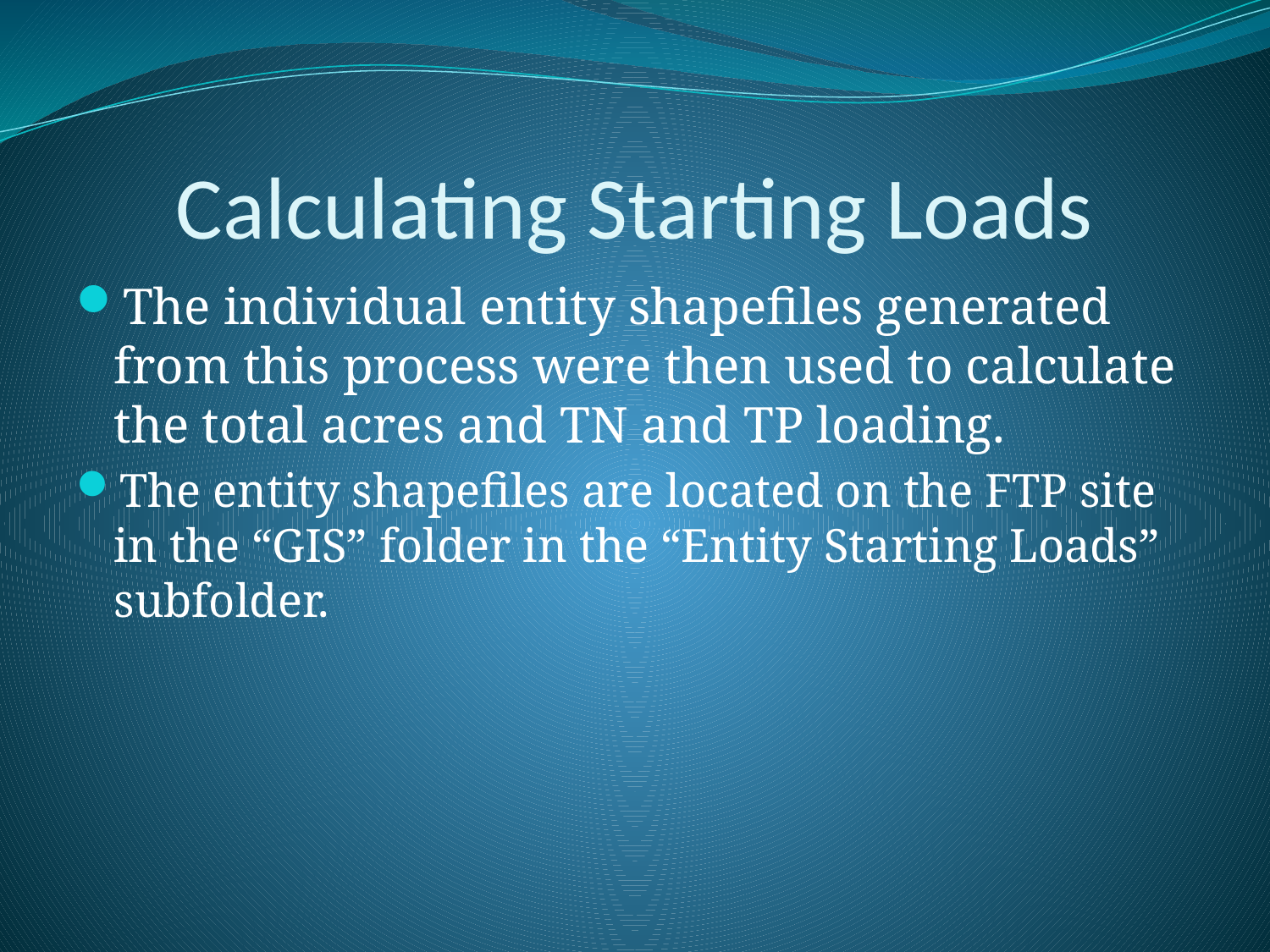

# Calculating Starting Loads
The individual entity shapefiles generated from this process were then used to calculate the total acres and TN and TP loading.
The entity shapefiles are located on the FTP site in the “GIS” folder in the “Entity Starting Loads” subfolder.